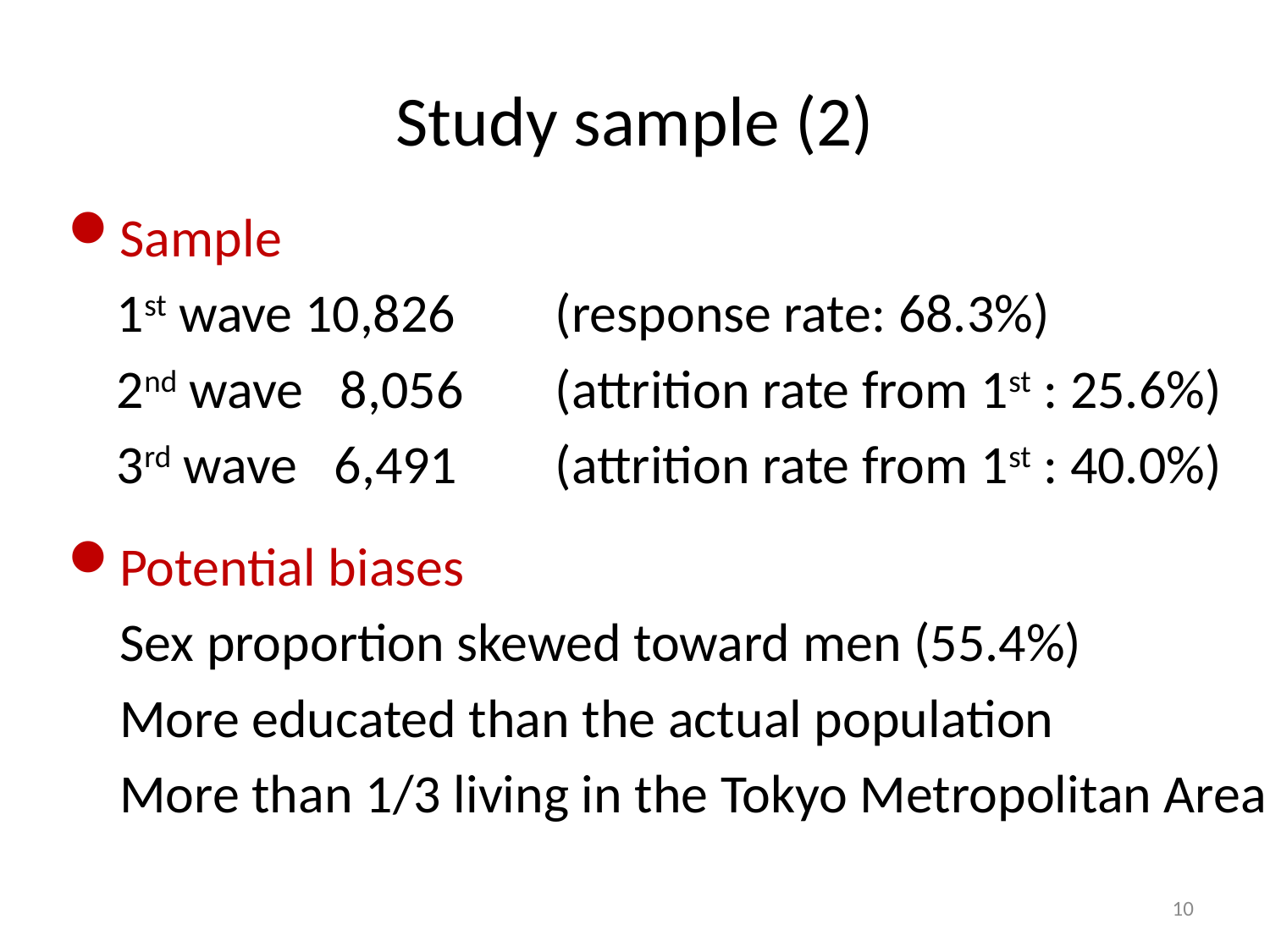

# Study sample (2)
Sample
    1st wave 10,826	(response rate: 68.3%)
    2nd wave   8,056	(attrition rate from 1st : 25.6%)
    3rd wave   6,491	(attrition rate from 1st : 40.0%)

Potential biases
Sex proportion skewed toward men (55.4%)
More educated than the actual population
More than 1/3 living in the Tokyo Metropolitan Area
10